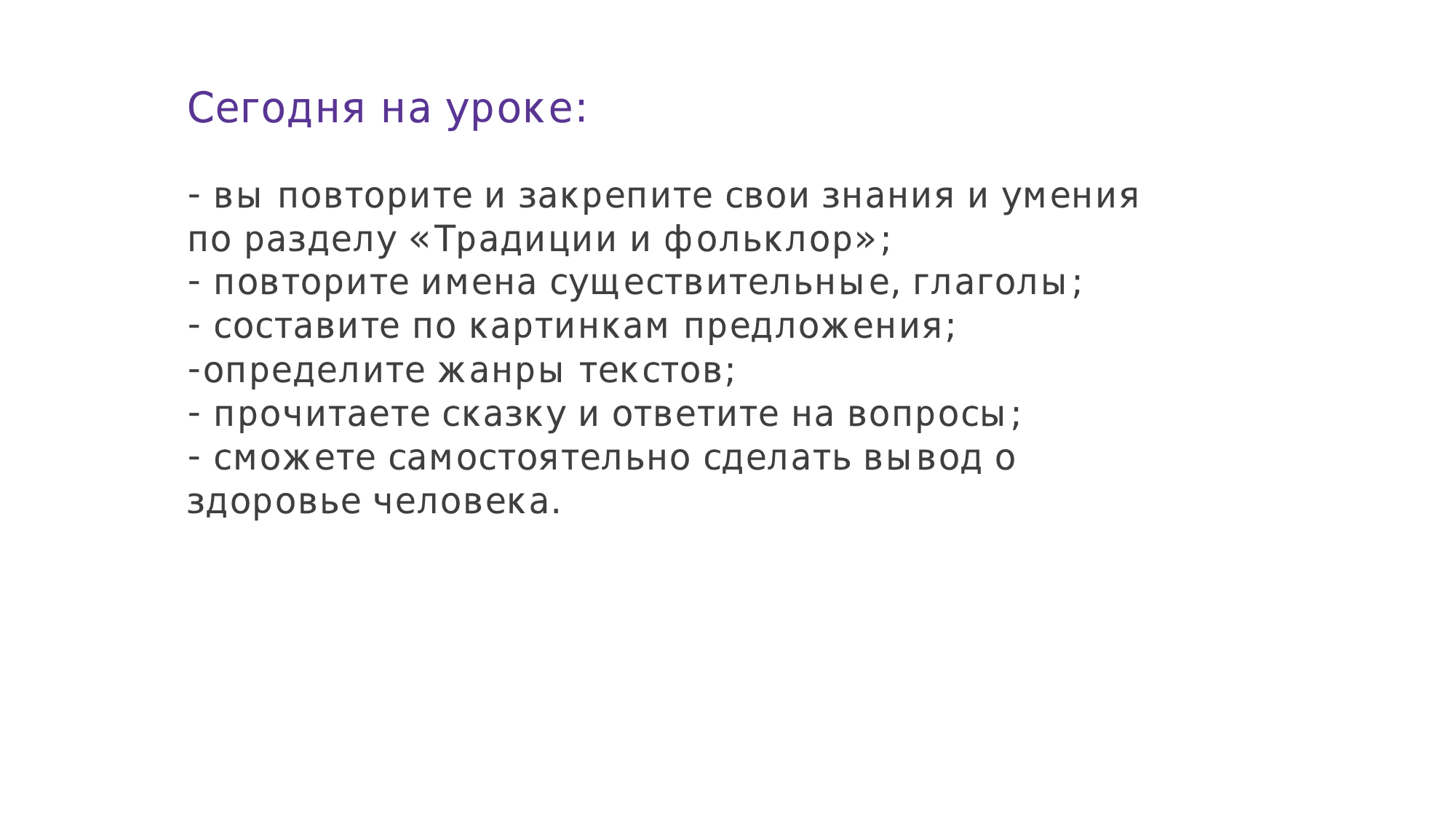

Сегодня на уроке:
- вы повторите и закрепите свои знания и умения по разделу «Традиции и фольклор»;
- повторите имена существительные, глаголы;
- составите по картинкам предложения;
-определите жанры текстов;
- прочитаете сказку и ответите на вопросы;
- сможете самостоятельно сделать вывод о здоровье человека.